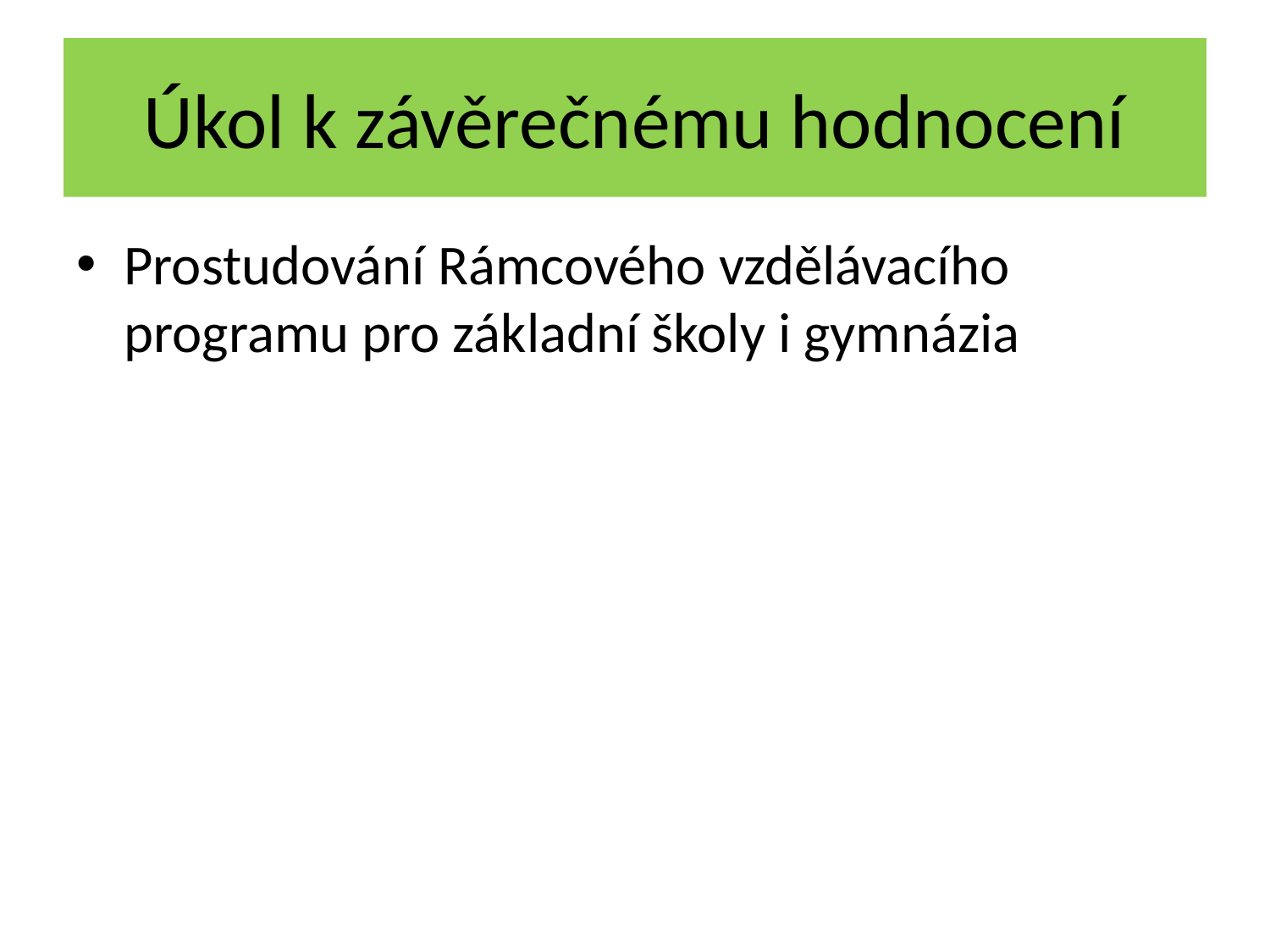

# Úkol k závěrečnému hodnocení
Prostudování Rámcového vzdělávacího programu pro základní školy i gymnázia